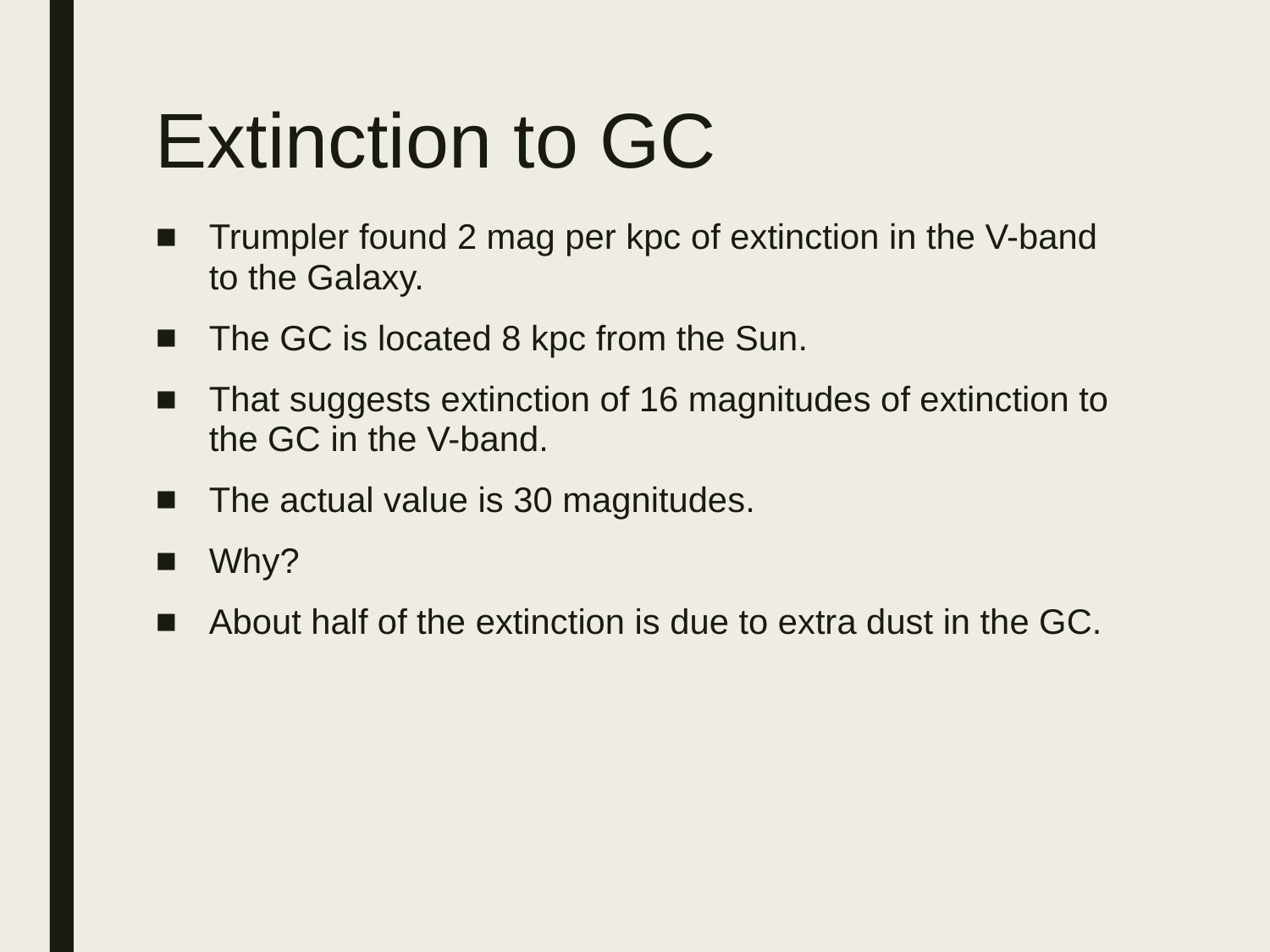

# Extinction to GC
Trumpler found 2 mag per kpc of extinction in the V-band to the Galaxy.
The GC is located 8 kpc from the Sun.
That suggests extinction of 16 magnitudes of extinction to the GC in the V-band.
The actual value is 30 magnitudes.
Why?
About half of the extinction is due to extra dust in the GC.